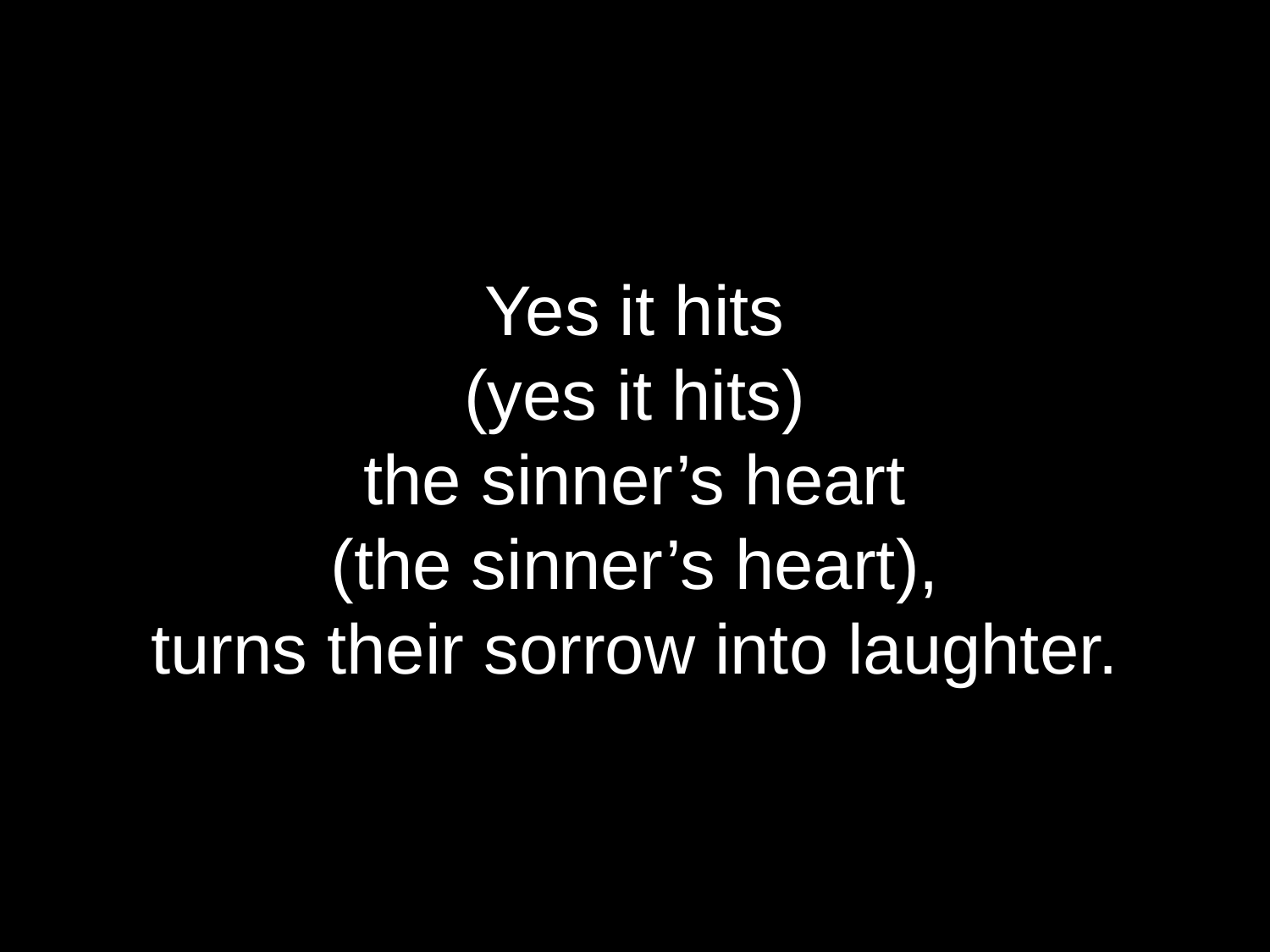

Yes it hits
(yes it hits)
the sinner’s heart
(the sinner’s heart),
turns their sorrow into laughter.